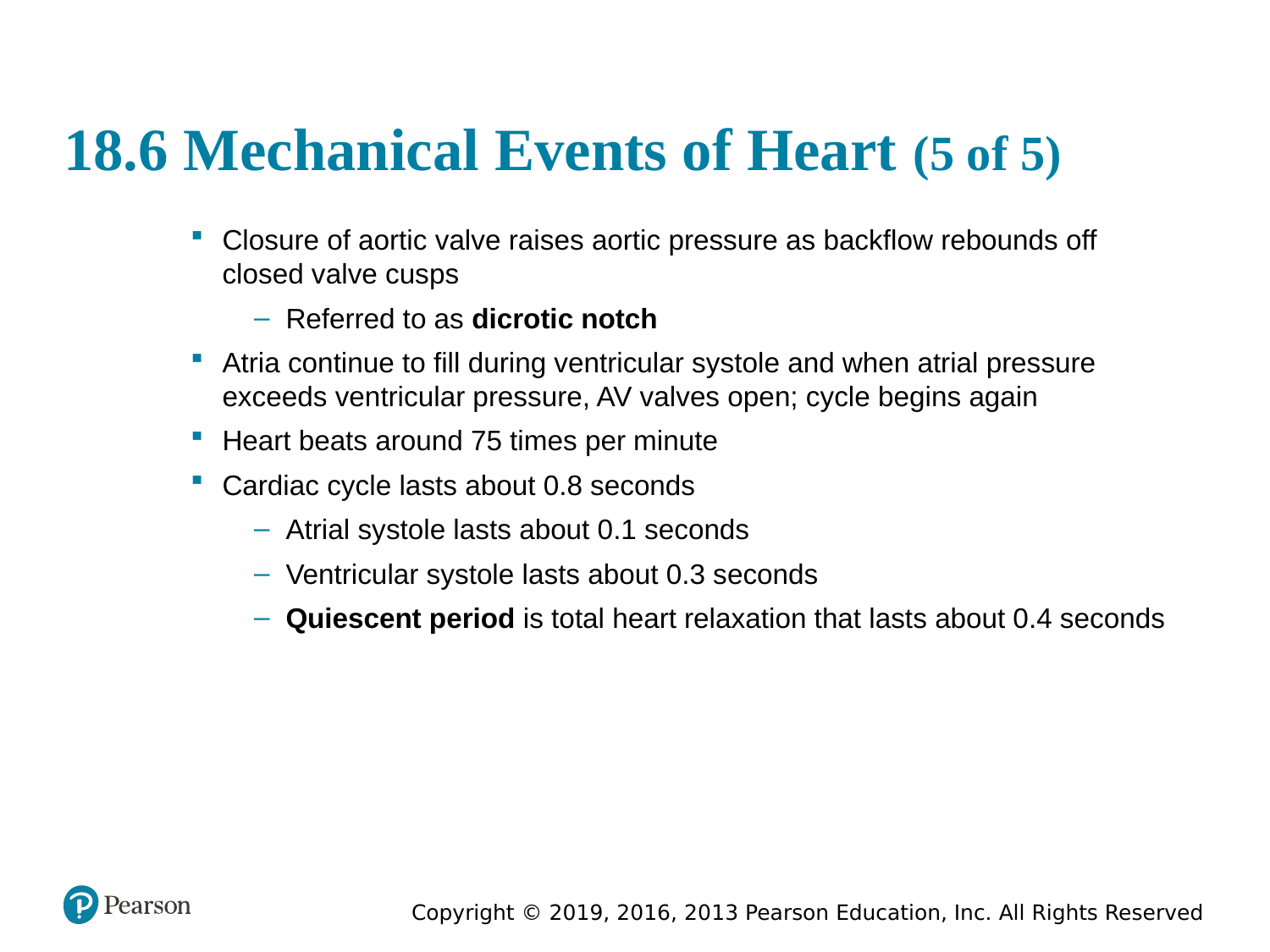

# 18.6 Mechanical Events of Heart (5 of 5)
Closure of aortic valve raises aortic pressure as backflow rebounds off closed valve cusps
Referred to as dicrotic notch
Atria continue to fill during ventricular systole and when atrial pressure exceeds ventricular pressure, AV valves open; cycle begins again
Heart beats around 75 times per minute
Cardiac cycle lasts about 0.8 seconds
Atrial systole lasts about 0.1 seconds
Ventricular systole lasts about 0.3 seconds
Quiescent period is total heart relaxation that lasts about 0.4 seconds